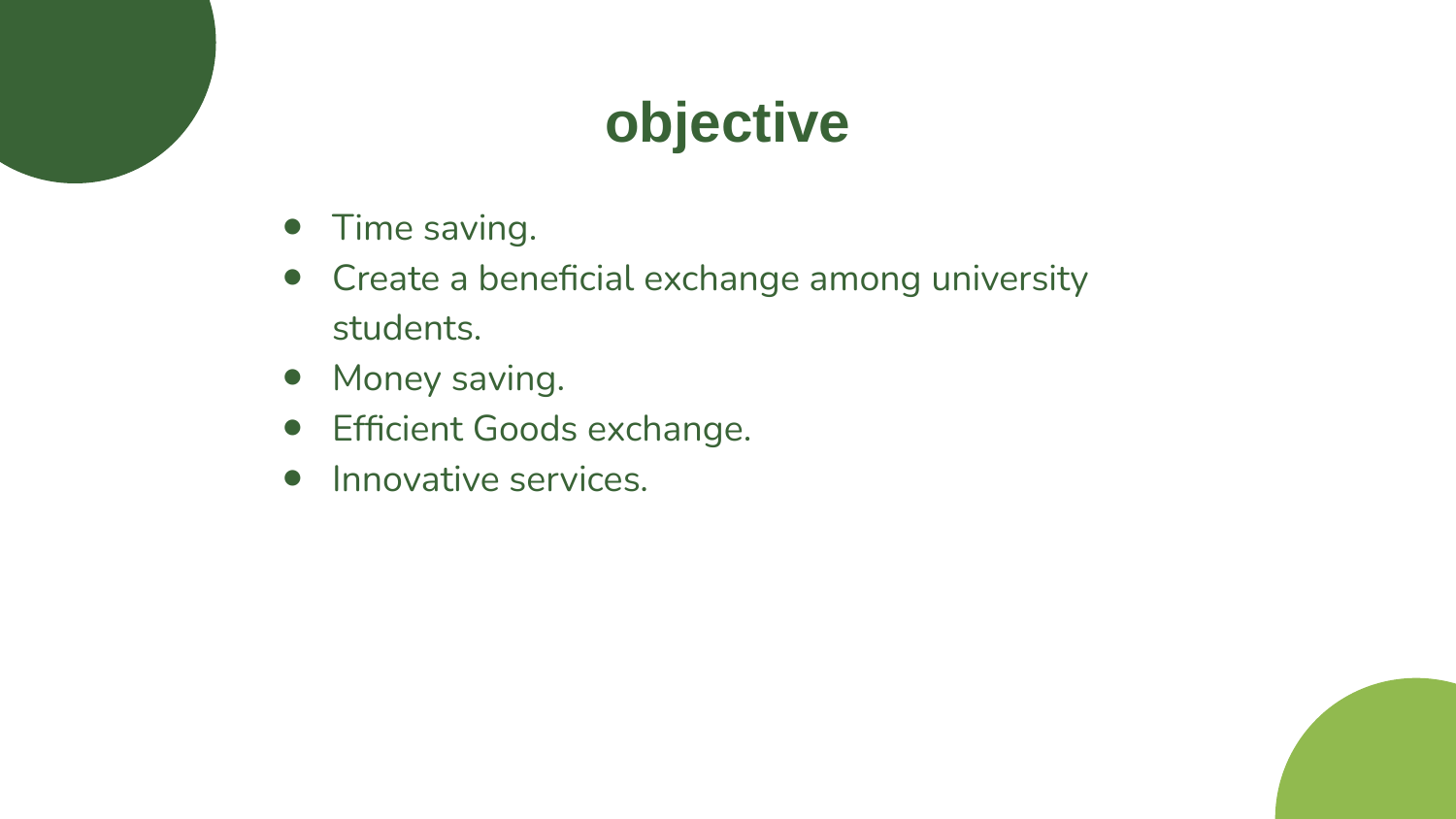

# objective
Time saving.
Create a beneficial exchange among university students.
Money saving.
Efficient Goods exchange.
Innovative services.